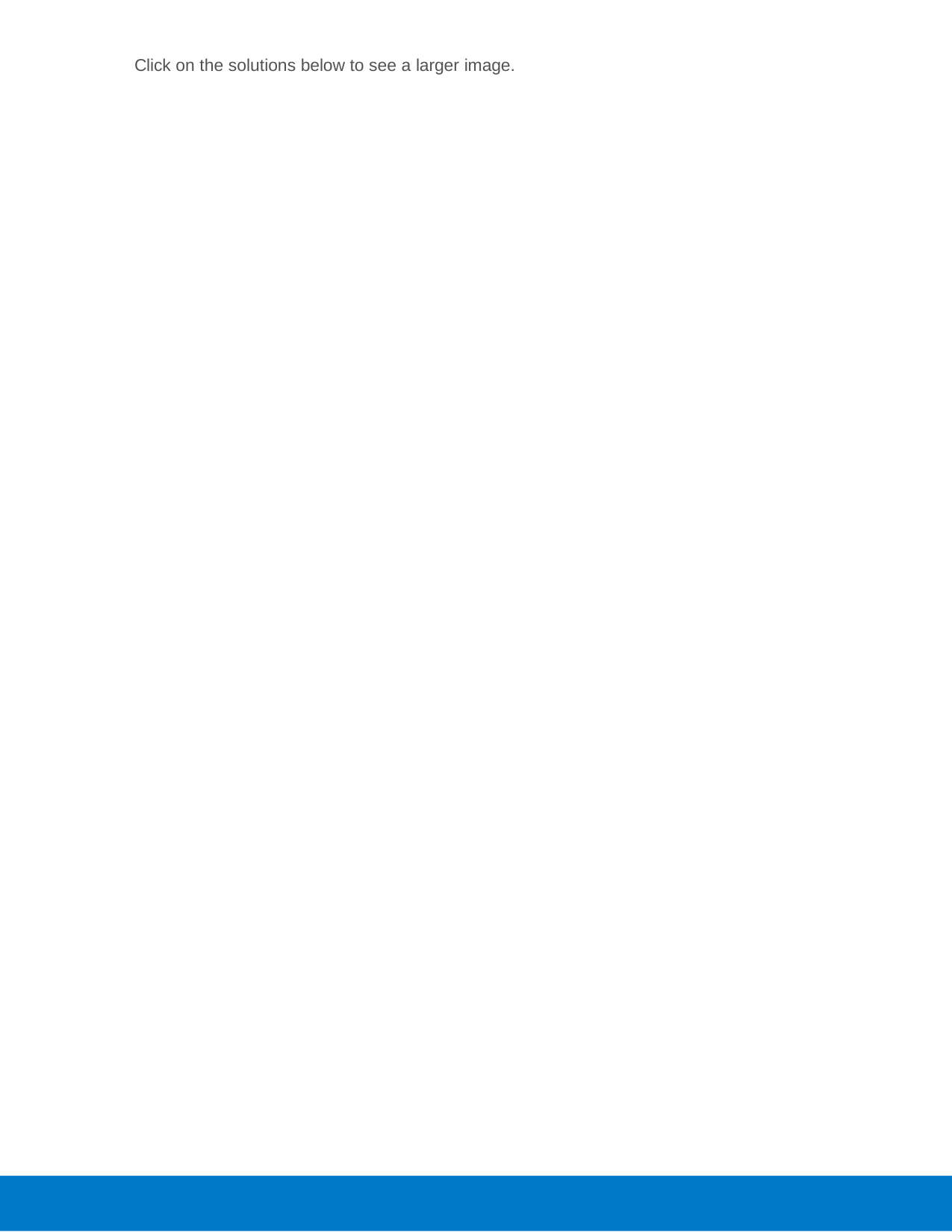

Click on the solutions below to see a larger image.